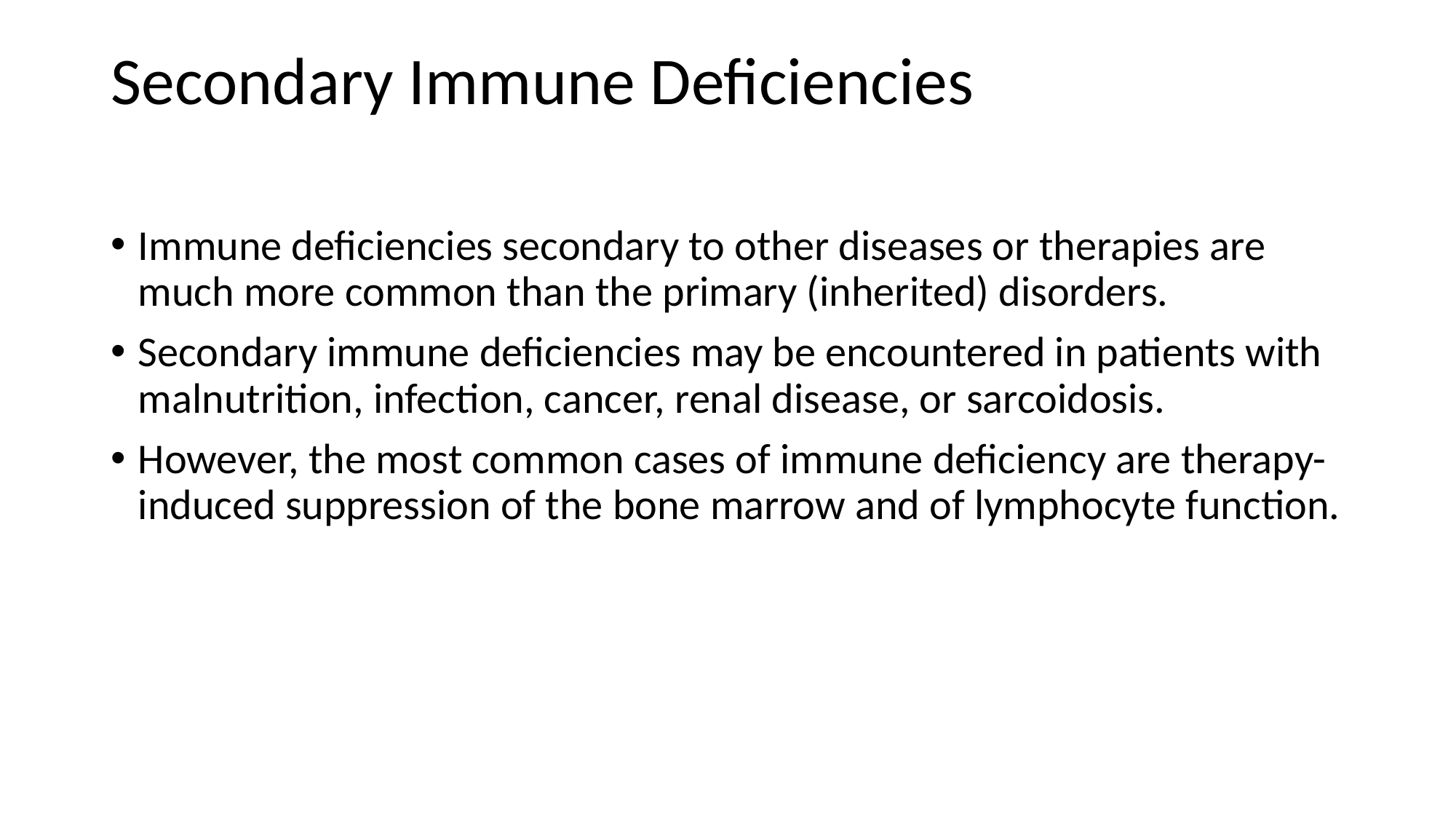

# Secondary Immune Deficiencies
Immune deficiencies secondary to other diseases or therapies are much more common than the primary (inherited) disorders.
Secondary immune deficiencies may be encountered in patients with malnutrition, infection, cancer, renal disease, or sarcoidosis.
However, the most common cases of immune deficiency are therapy-induced suppression of the bone marrow and of lymphocyte function.